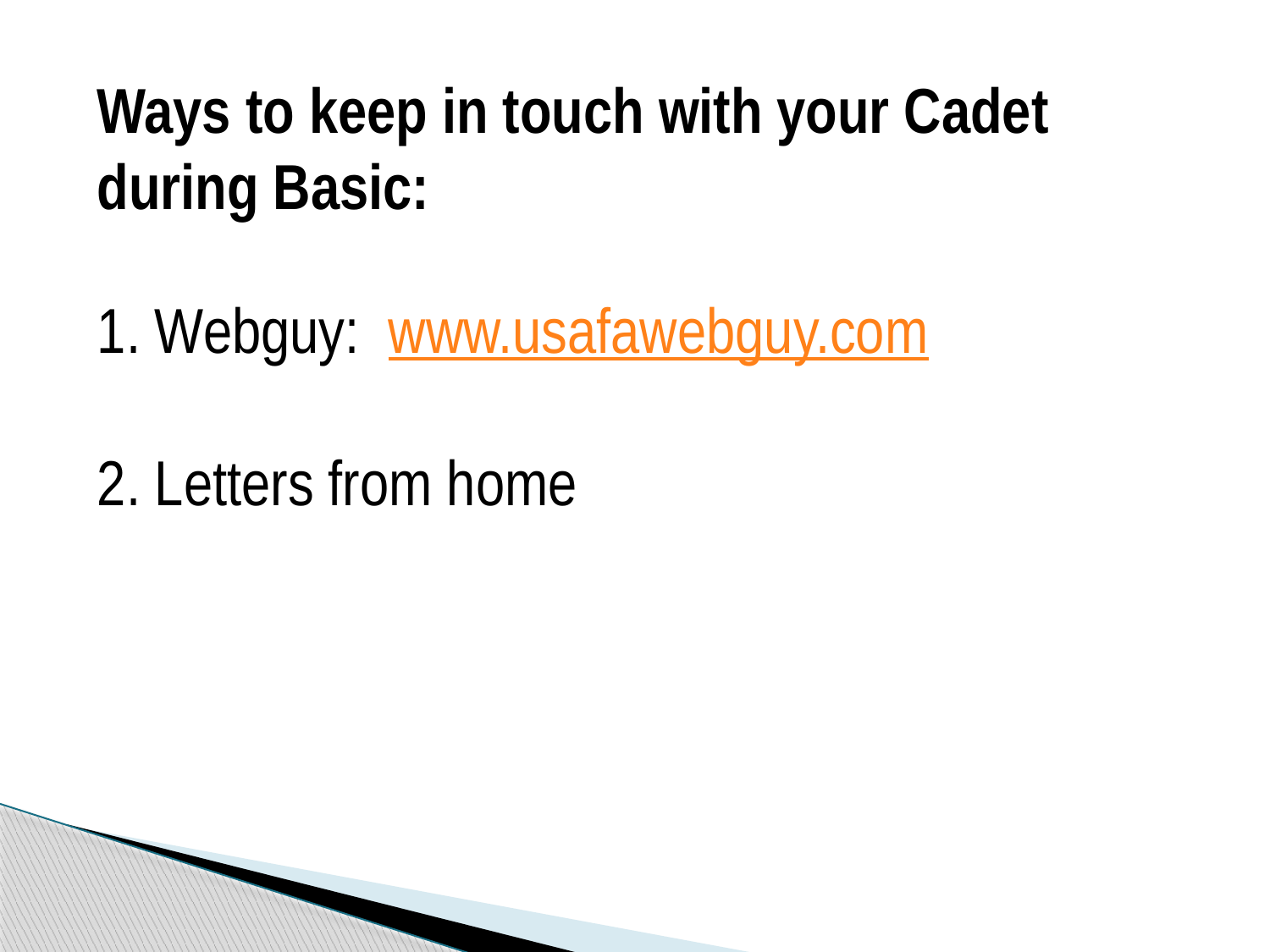

Ways to keep in touch with your Cadet during Basic:

1. Webguy:  www.usafawebguy.com

2. Letters from home